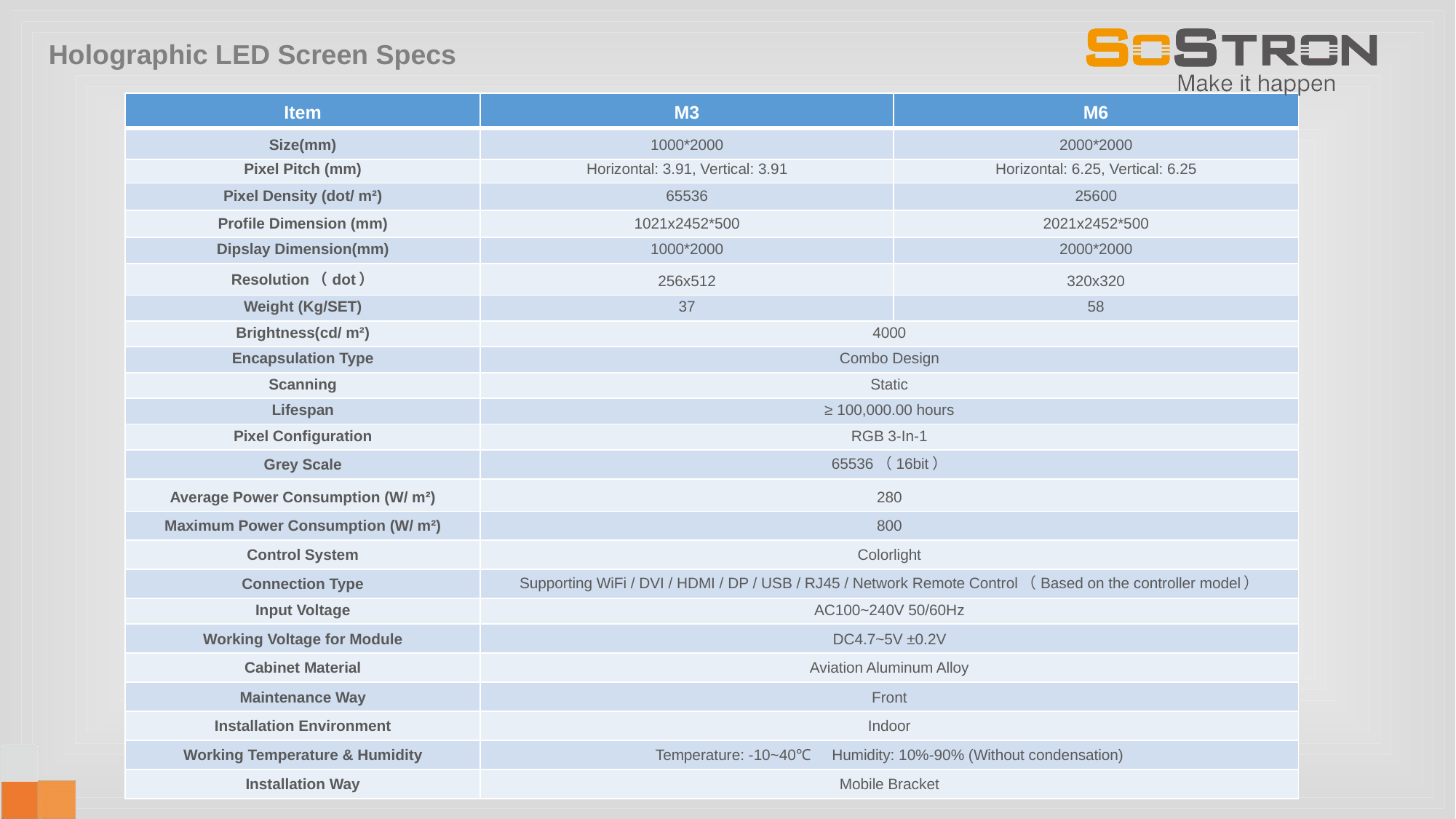

Holographic LED Screen Specs
| Item | M3 | M6 |
| --- | --- | --- |
| Size(mm) | 1000\*2000 | 2000\*2000 |
| Pixel Pitch (mm) | Horizontal: 3.91, Vertical: 3.91 | Horizontal: 6.25, Vertical: 6.25 |
| Pixel Density (dot/ m²) | 65536 | 25600 |
| Profile Dimension (mm) | 1021x2452\*500 | 2021x2452\*500 |
| Dipslay Dimension(mm) | 1000\*2000 | 2000\*2000 |
| Resolution（dot） | 256x512 | 320x320 |
| Weight (Kg/SET) | 37 | 58 |
| Brightness(cd/ m²) | 4000 |  |
| Encapsulation Type | Combo Design |  |
| Scanning | Static |  |
| Lifespan | ≥ 100,000.00 hours |  |
| Pixel Configuration | RGB 3-In-1 |  |
| Grey Scale | 65536（16bit） |  |
| Average Power Consumption (W/ m²) | 280 |  |
| Maximum Power Consumption (W/ m²) | 800 |  |
| Control System | Colorlight |  |
| Connection Type | Supporting WiFi / DVI / HDMI / DP / USB / RJ45 / Network Remote Control（Based on the controller model） |  |
| Input Voltage | AC100~240V 50/60Hz |  |
| Working Voltage for Module | DC4.7~5V ±0.2V |  |
| Cabinet Material | Aviation Aluminum Alloy |  |
| Maintenance Way | Front |  |
| Installation Environment | Indoor |  |
| Working Temperature & Humidity | Temperature: -10~40℃  Humidity: 10%-90% (Without condensation) |  |
| Installation Way | Mobile Bracket |  |